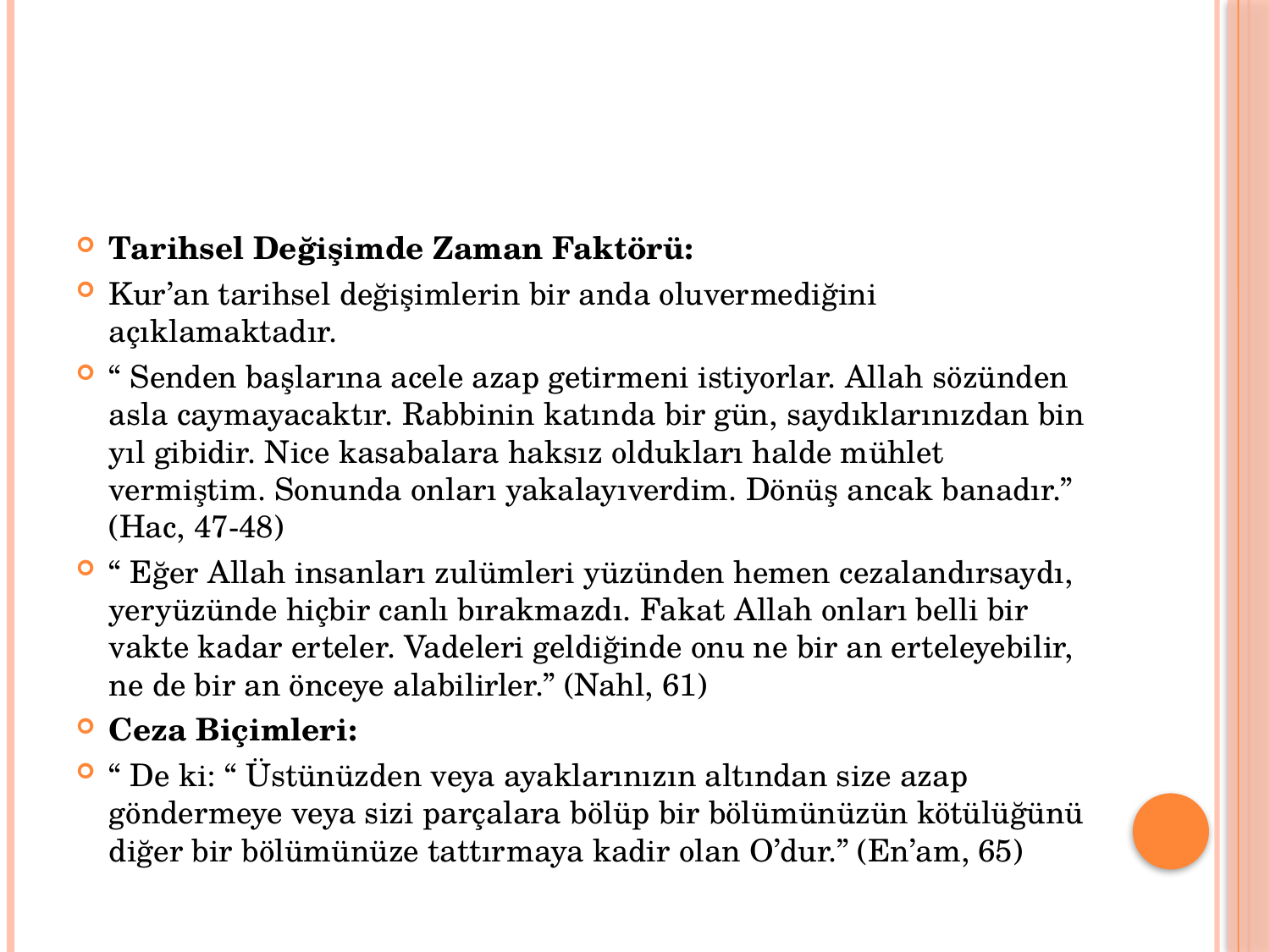

#
Tarihsel Değişimde Zaman Faktörü:
Kur’an tarihsel değişimlerin bir anda oluvermediğini açıklamaktadır.
“ Senden başlarına acele azap getirmeni istiyorlar. Allah sözünden asla caymayacaktır. Rabbinin katında bir gün, saydıklarınızdan bin yıl gibidir. Nice kasabalara haksız oldukları halde mühlet vermiştim. Sonunda onları yakalayıverdim. Dönüş ancak banadır.” (Hac, 47-48)
“ Eğer Allah insanları zulümleri yüzünden hemen cezalandırsaydı, yeryüzünde hiçbir canlı bırakmazdı. Fakat Allah onları belli bir vakte kadar erteler. Vadeleri geldiğinde onu ne bir an erteleyebilir, ne de bir an önceye alabilirler.” (Nahl, 61)
Ceza Biçimleri:
“ De ki: “ Üstünüzden veya ayaklarınızın altından size azap göndermeye veya sizi parçalara bölüp bir bölümünüzün kötülüğünü diğer bir bölümünüze tattırmaya kadir olan O’dur.” (En’am, 65)